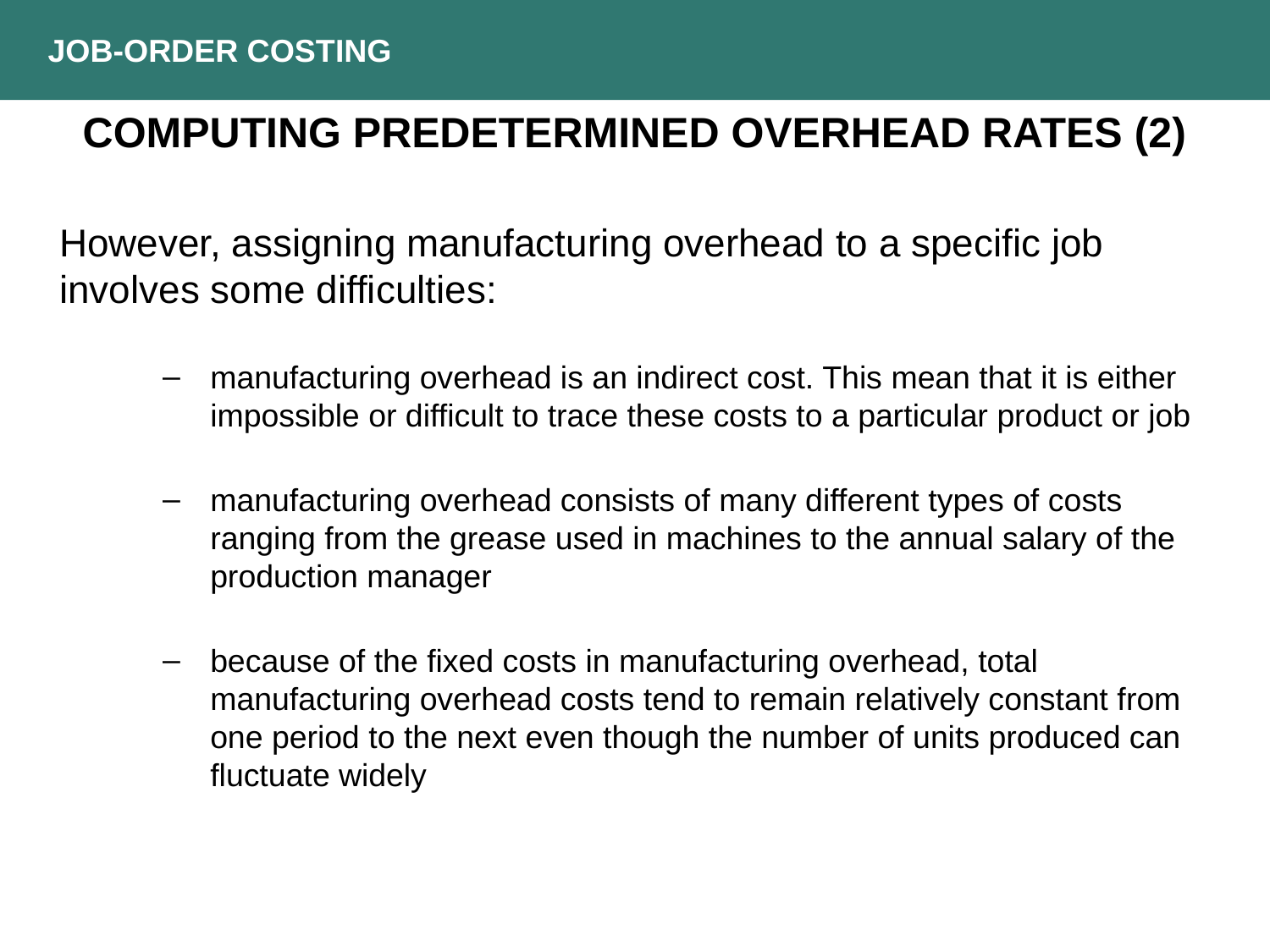

JOB-ORDER COSTING
COMPUTING PREDETERMINED OVERHEAD RATES (2)
However, assigning manufacturing overhead to a specific job involves some difficulties:

manufacturing overhead is an indirect cost. This mean that it is either impossible or difficult to trace these costs to a particular product or job

manufacturing overhead consists of many different types of costs ranging from the grease used in machines to the annual salary of the production manager

because of the fixed costs in manufacturing overhead, total manufacturing overhead costs tend to remain relatively constant from one period to the next even though the number of units produced can fluctuate widely